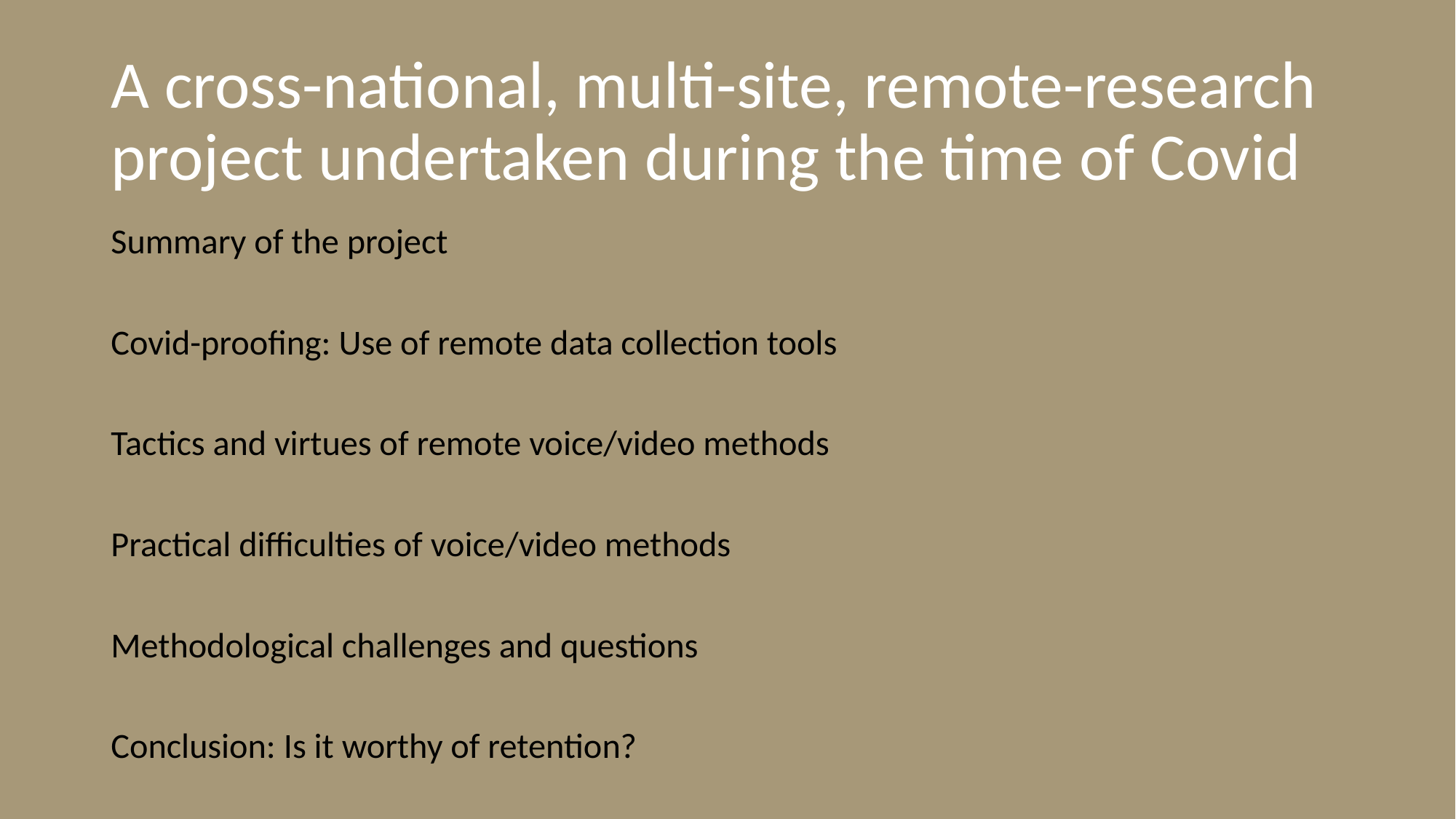

# A cross-national, multi-site, remote-research project undertaken during the time of Covid
Summary of the project

Covid-proofing: Use of remote data collection tools

Tactics and virtues of remote voice/video methods

Practical difficulties of voice/video methods

Methodological challenges and questions

Conclusion: Is it worthy of retention?